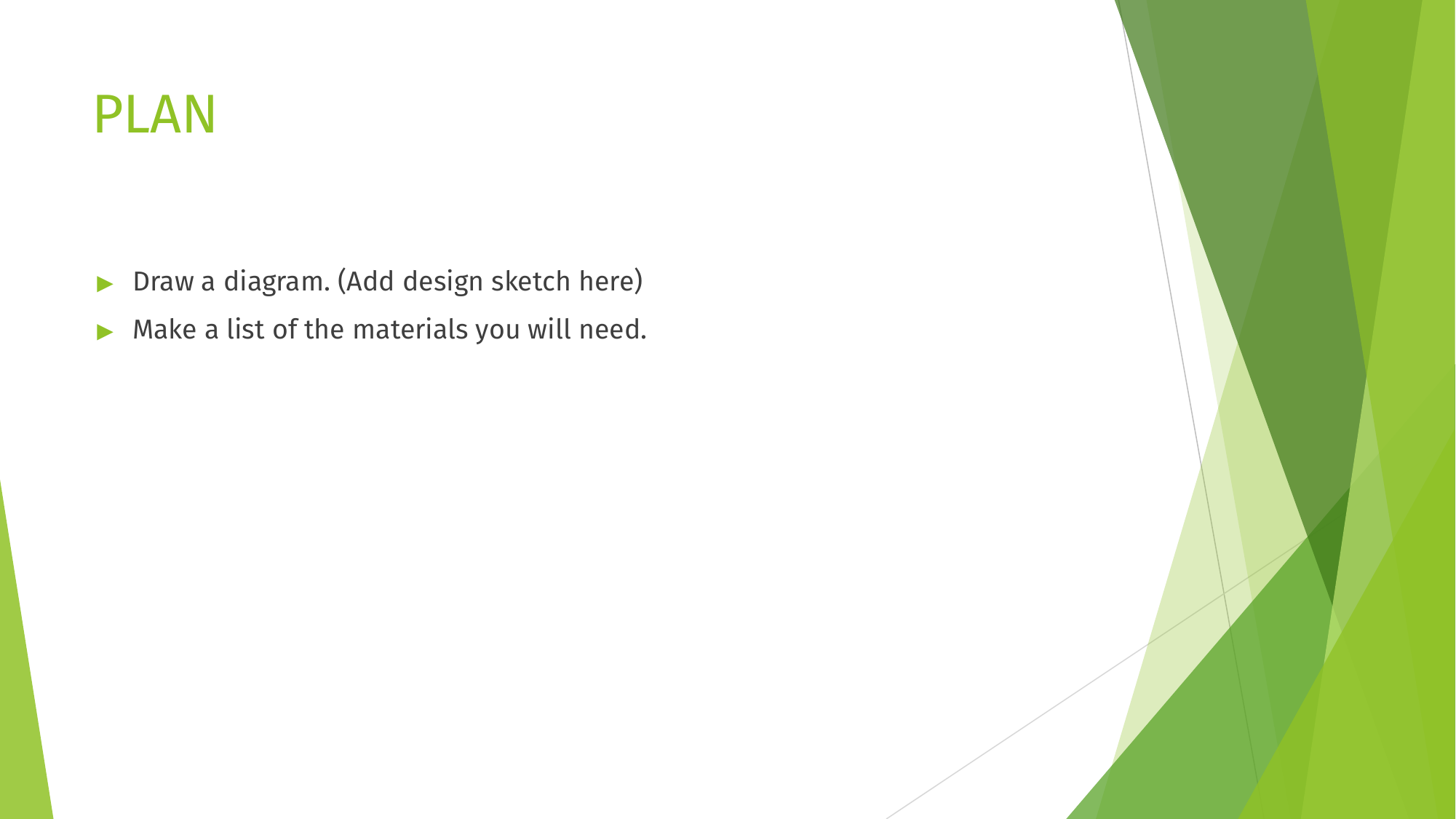

# PLAN
Draw a diagram. (Add design sketch here)
Make a list of the materials you will need.